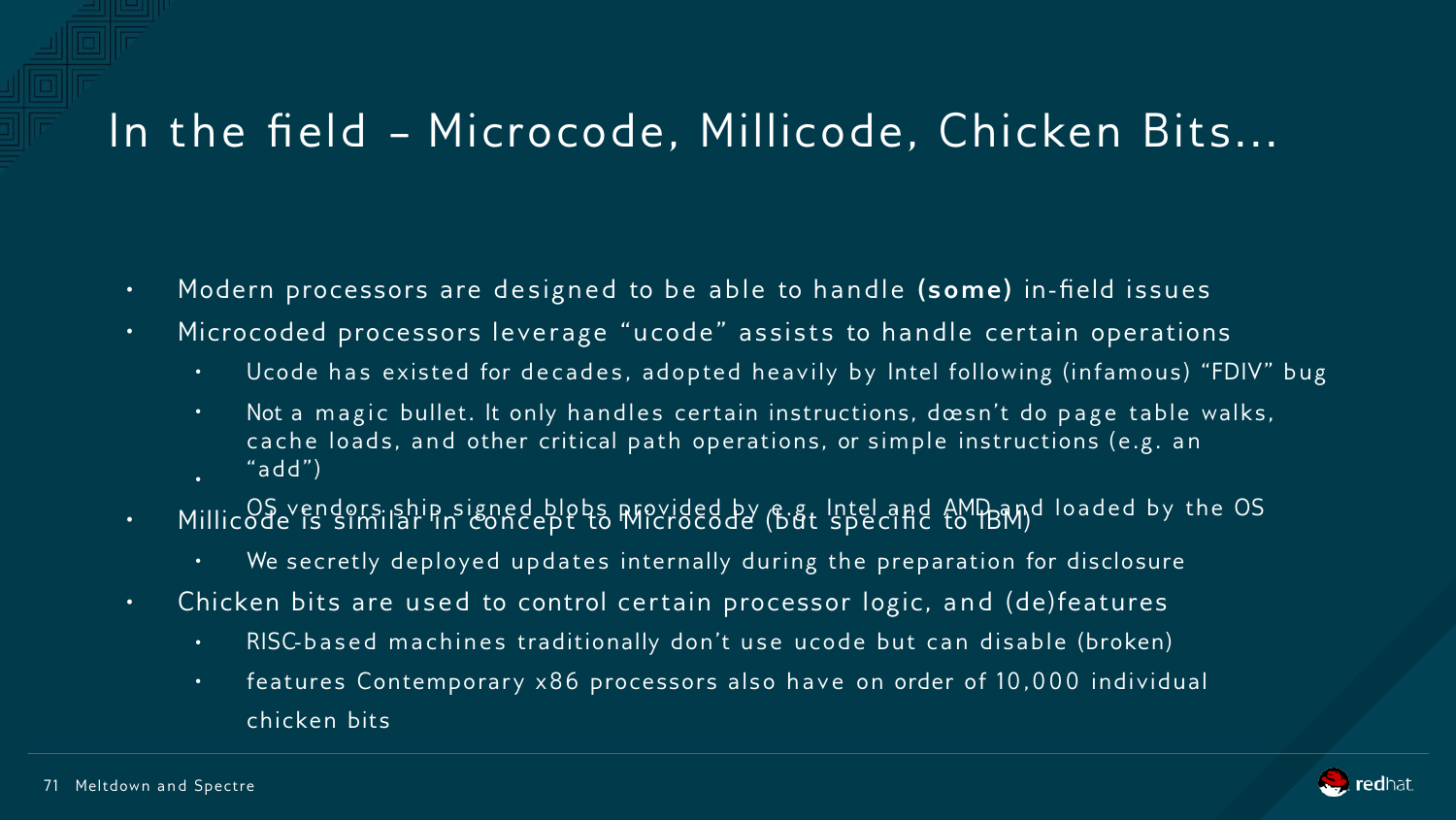

# In the field – Microcode, Millicode, Chicken Bits...
Modern processors are designed to be able to handle (some) in-field issues Microcoded processors leverage “ucode” assists to handle certain operations
•
•
Ucode has existed for decades, adopted heavily by Intel following (infamous) “FDIV” bug
Not a magic bullet. It only handles certain instructions, doesn’t do page table walks, cache loads, and other critical path operations, or simple instructions (e.g. an “add”)
OS vendors ship signed blobs provided by e.g. Intel and AMD and loaded by the OS
•
•
•
Millicode is similar in concept to Microcode (but specific to IBM)
•
We secretly deployed updates internally during the preparation for disclosure
•
Chicken bits are used to control certain processor logic, and (de)features
•
RISC-based machines traditionally don’t use ucode but can disable (broken) features Contemporary x86 processors also have on order of 10,000 individual chicken bits
•
•
71  Meltdown and Spectre